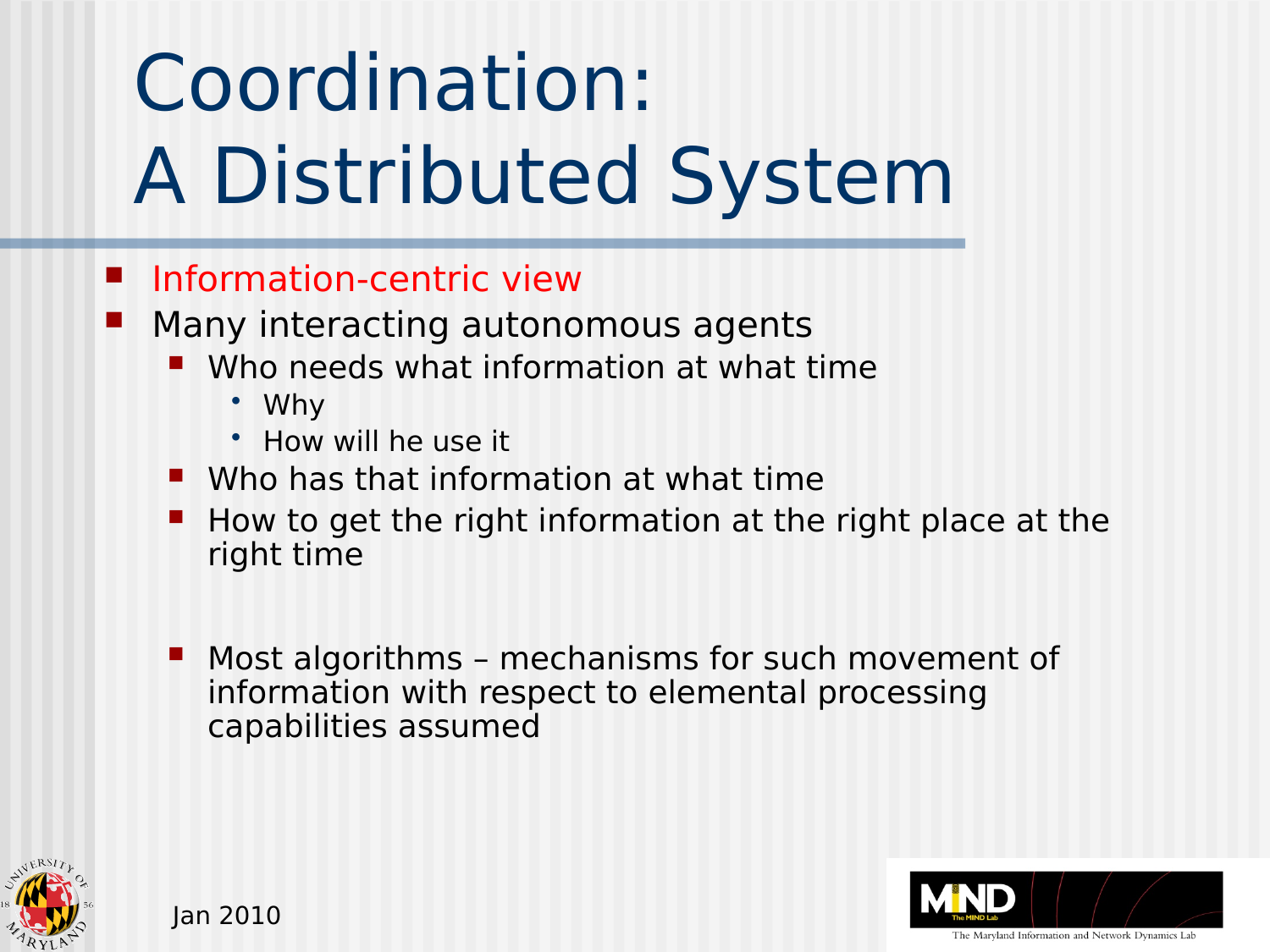

# Coordination: A Distributed System
Information-centric view
Many interacting autonomous agents
Who needs what information at what time
Why
How will he use it
Who has that information at what time
How to get the right information at the right place at the right time

Most algorithms – mechanisms for such movement of information with respect to elemental processing capabilities assumed
Jan 2010